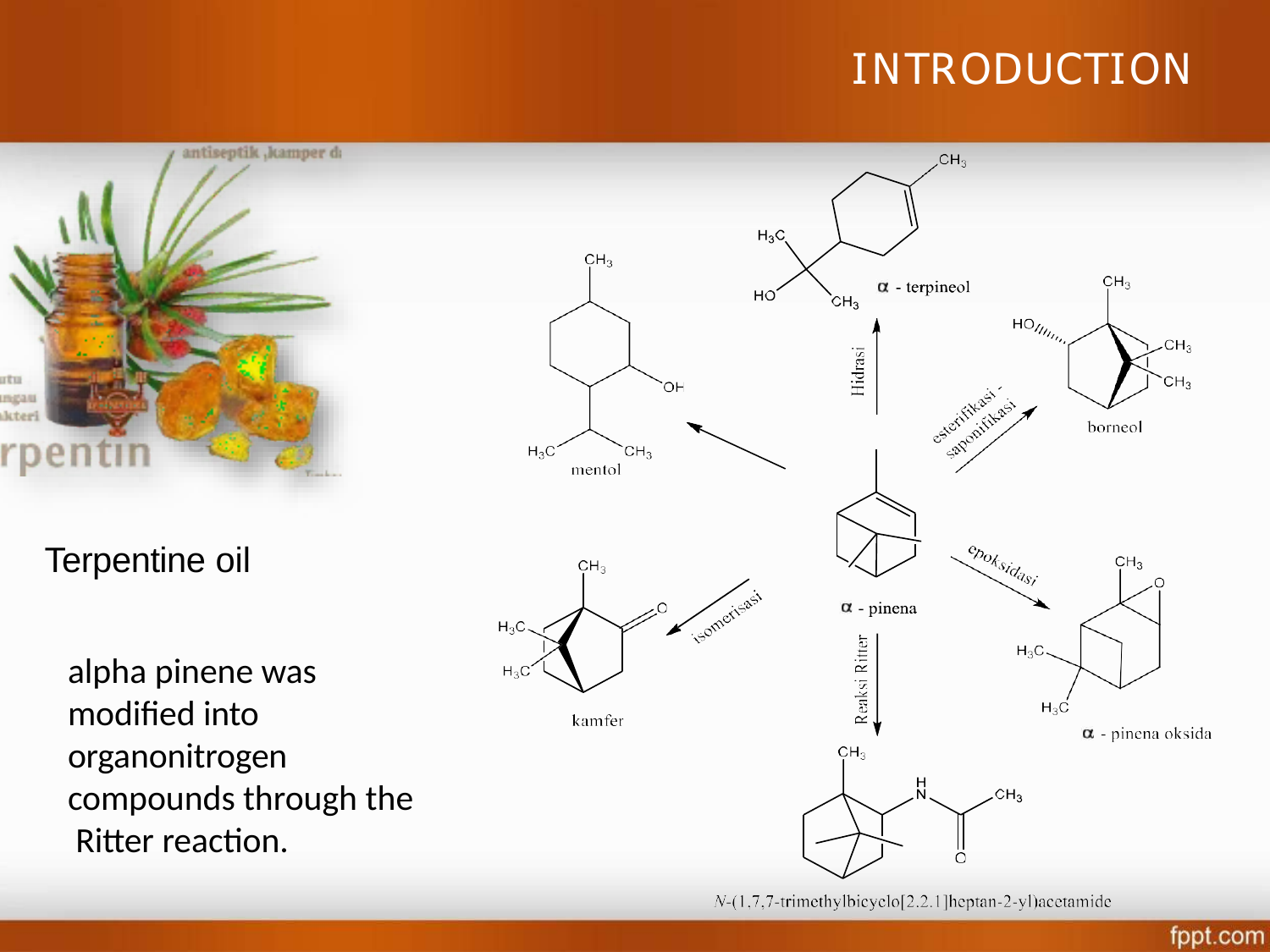

# INTRODUCTION

Terpentine oil

alpha pinene was  modified into  organonitrogen  compounds through the  Ritter reaction.